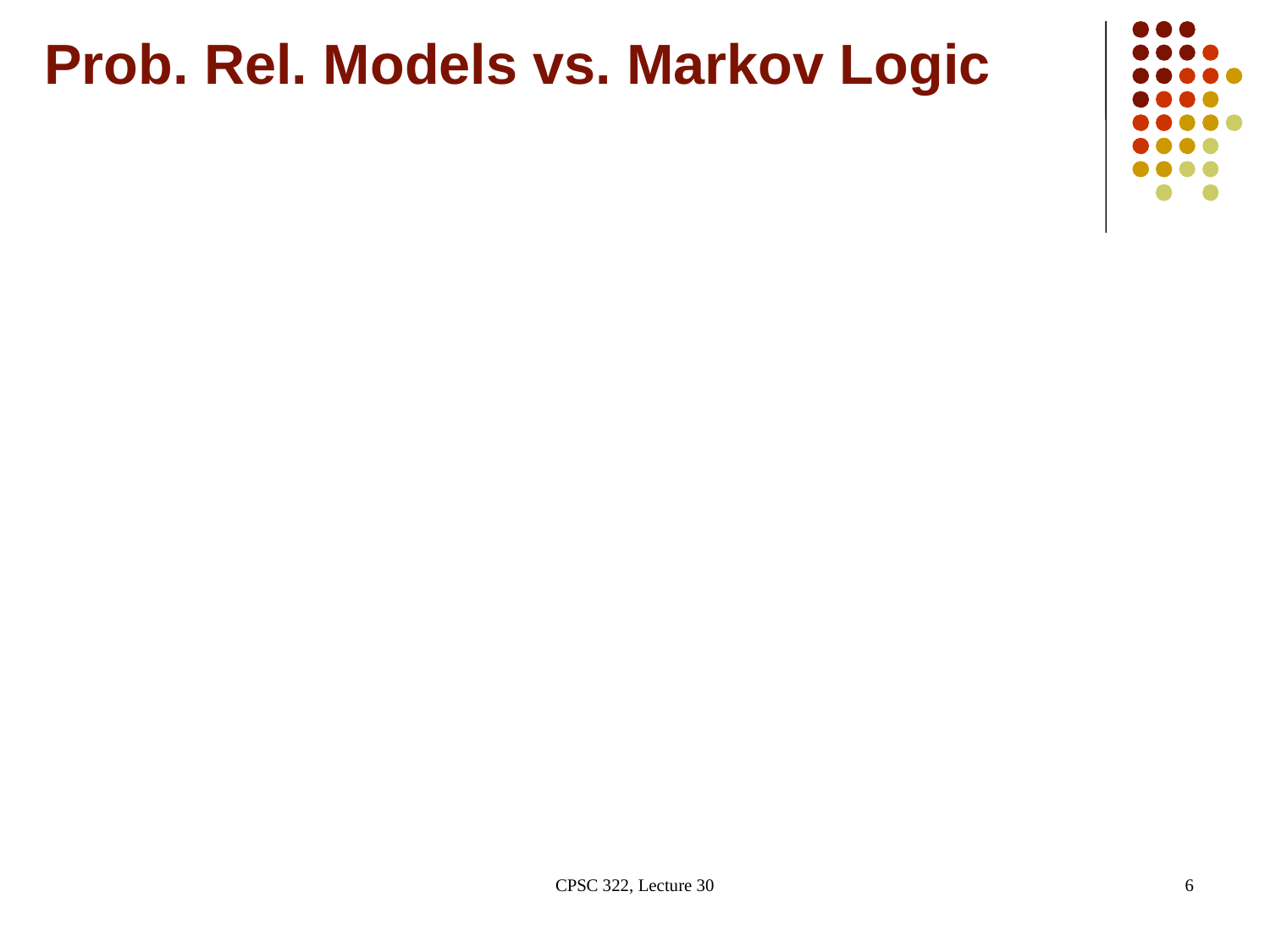

# Prob. Rel. Models vs. Markov Logic
CPSC 322, Lecture 30
6